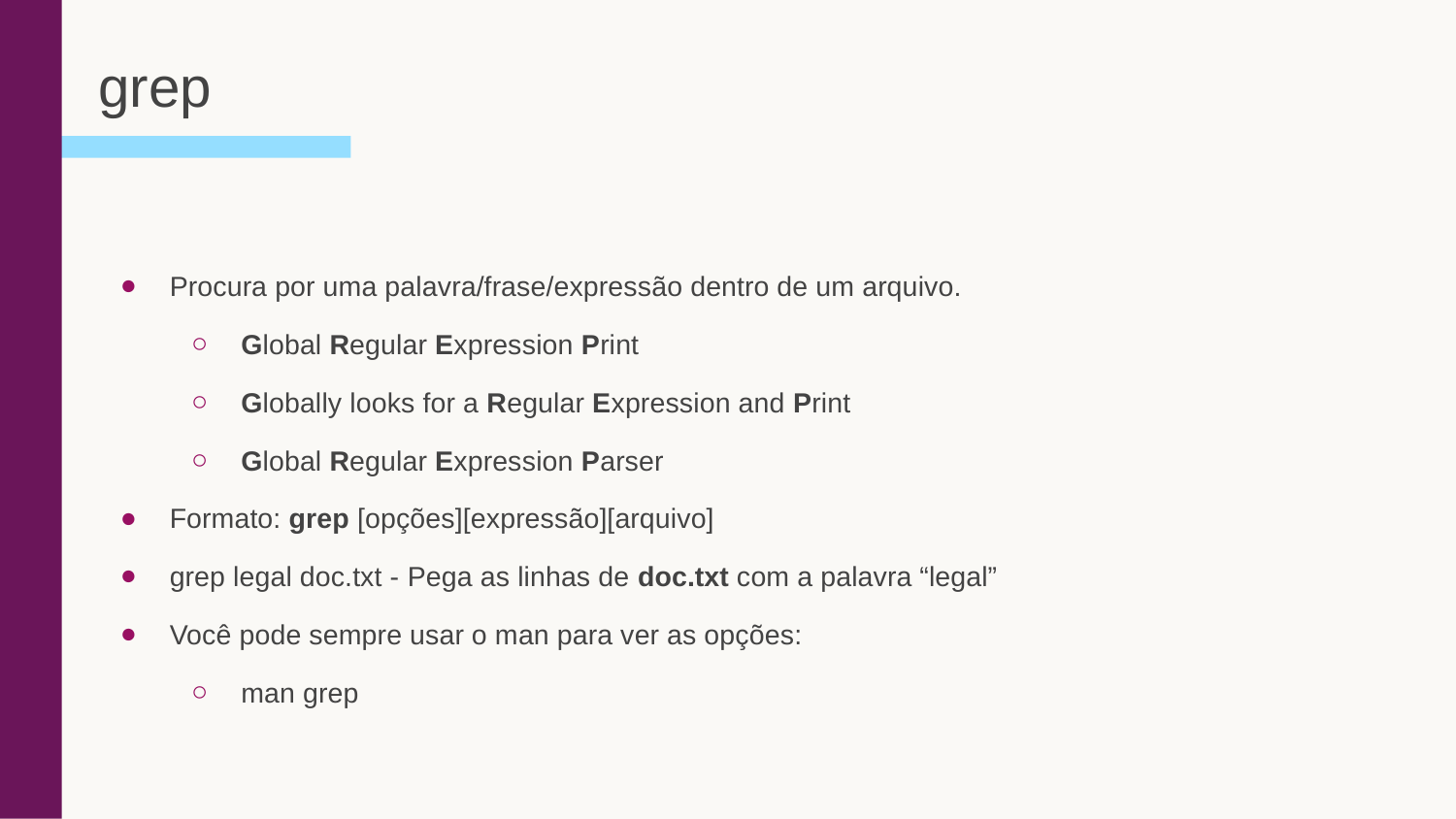

# grep
Procura por uma palavra/frase/expressão dentro de um arquivo.
Global Regular Expression Print
Globally looks for a Regular Expression and Print
Global Regular Expression Parser
Formato: grep [opções][expressão][arquivo]
grep legal doc.txt - Pega as linhas de doc.txt com a palavra “legal”
Você pode sempre usar o man para ver as opções:
man grep